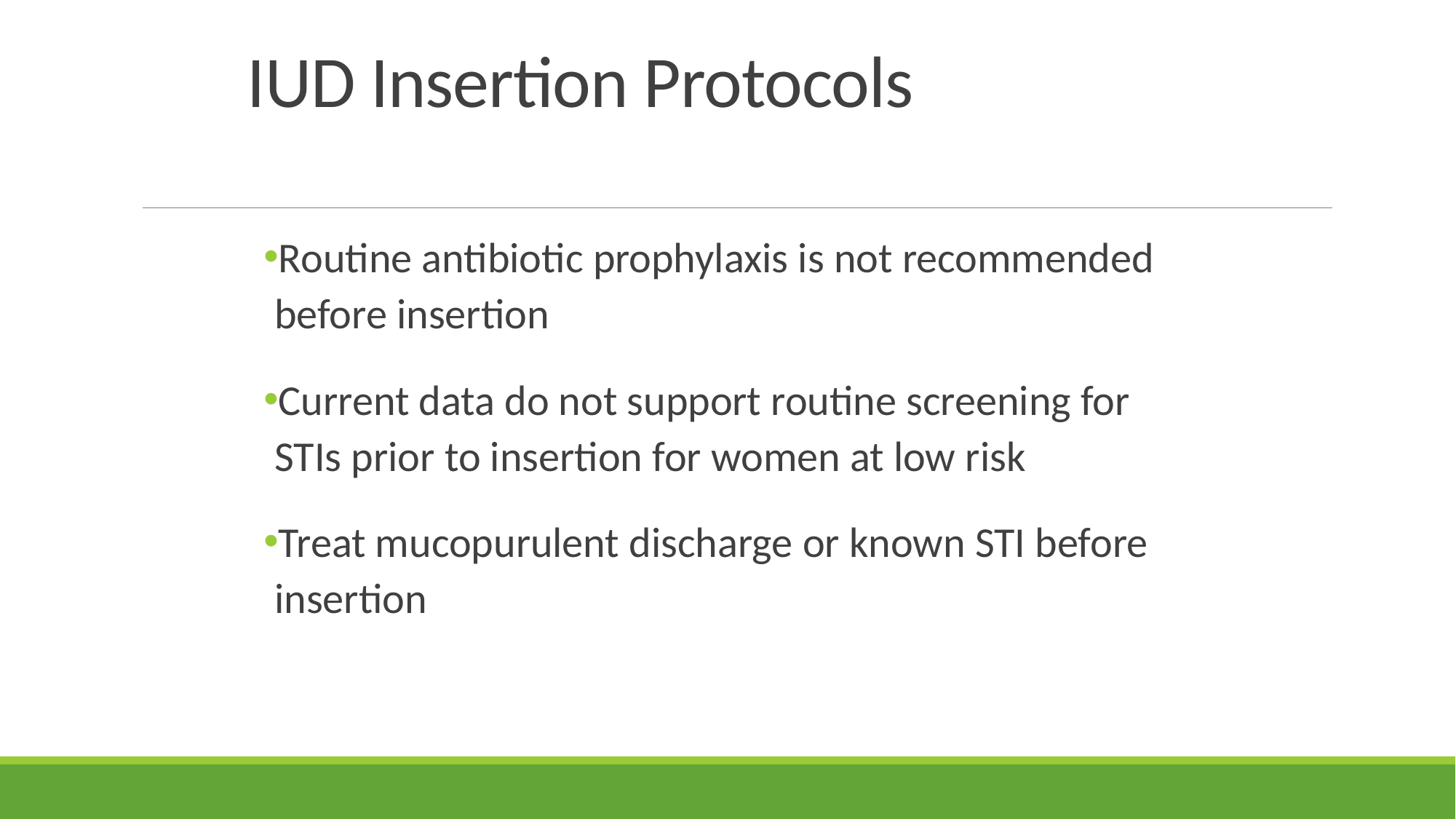

# IUD Insertion Protocols
Routine antibiotic prophylaxis is not recommended before insertion
Current data do not support routine screening for STIs prior to insertion for women at low risk
Treat mucopurulent discharge or known STI before insertion